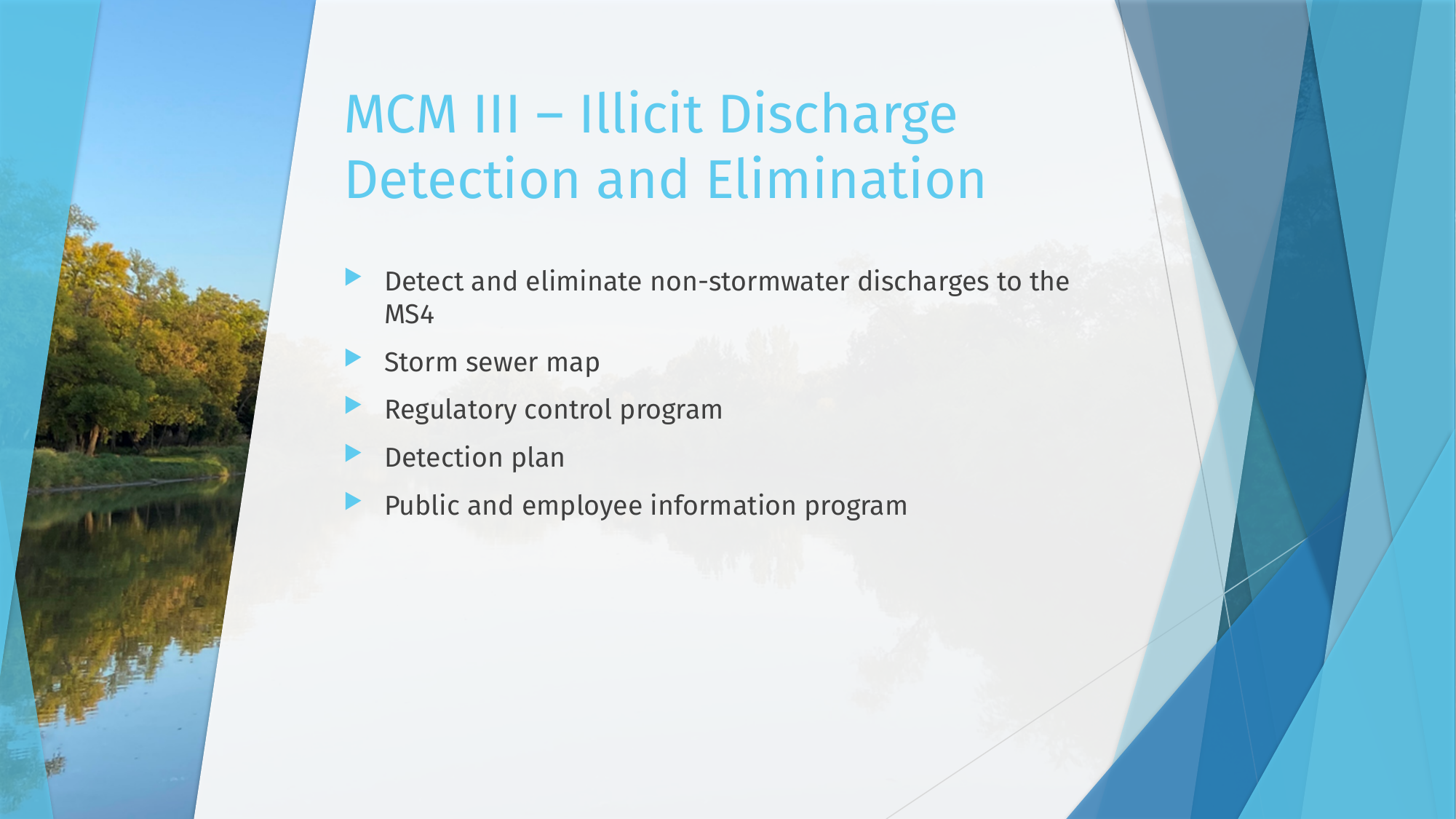

# MCM III – Illicit Discharge Detection and Elimination
Detect and eliminate non-stormwater discharges to the MS4
Storm sewer map
Regulatory control program
Detection plan
Public and employee information program